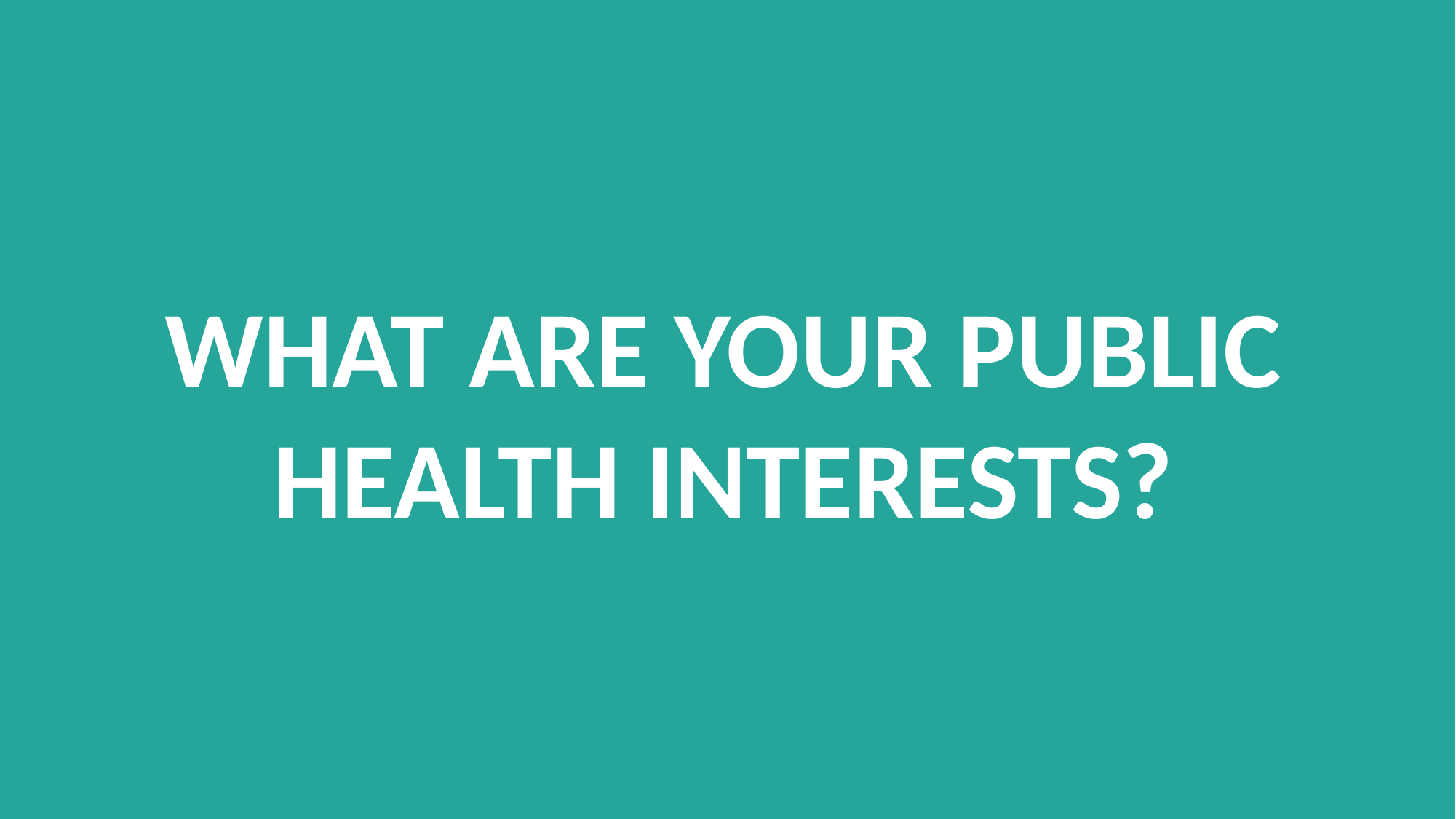

# WHAT ARE YOUR PUBLIC HEALTH INTERESTS?